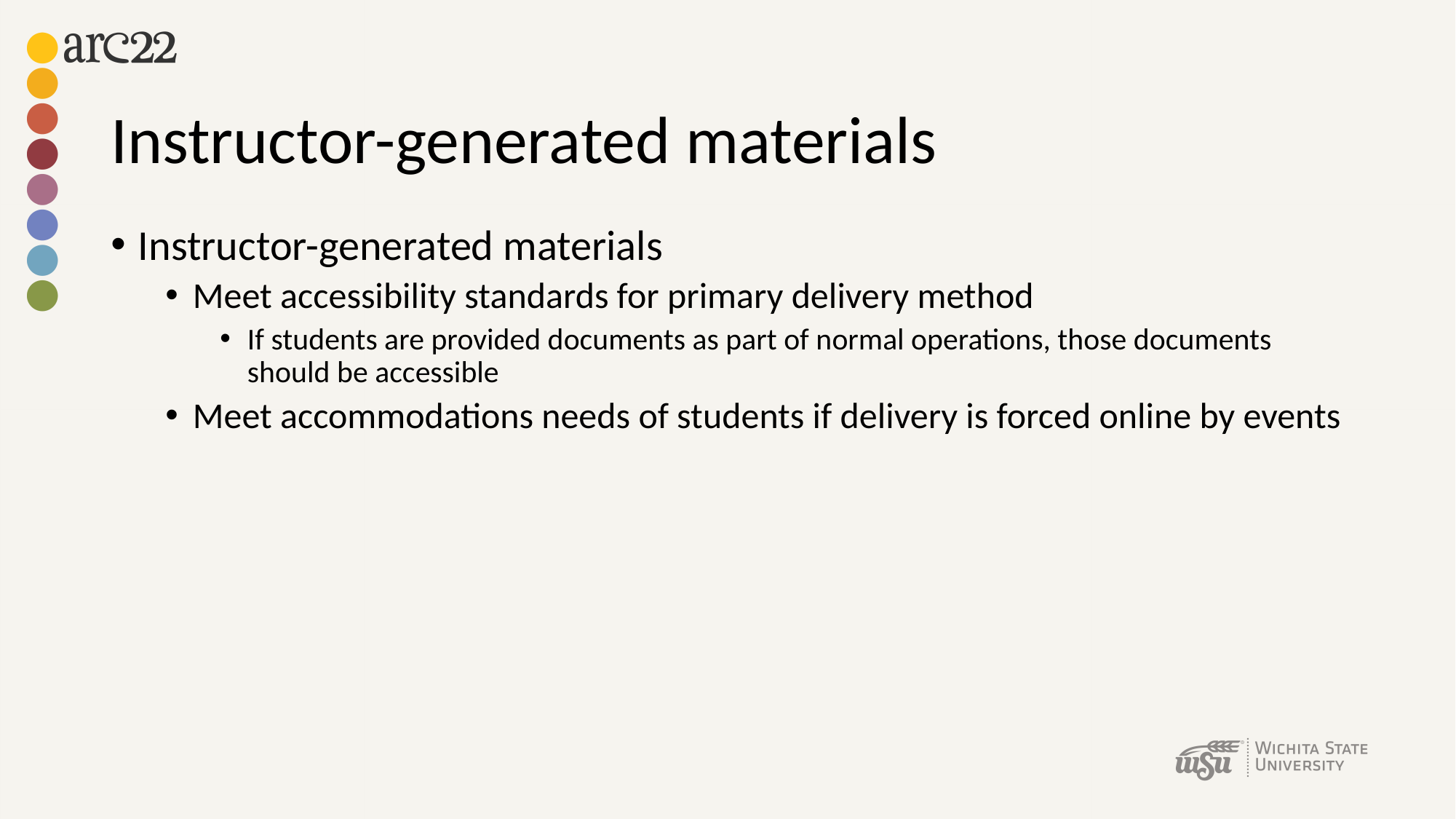

# Instructor-generated materials
Instructor-generated materials
Meet accessibility standards for primary delivery method
If students are provided documents as part of normal operations, those documents should be accessible
Meet accommodations needs of students if delivery is forced online by events